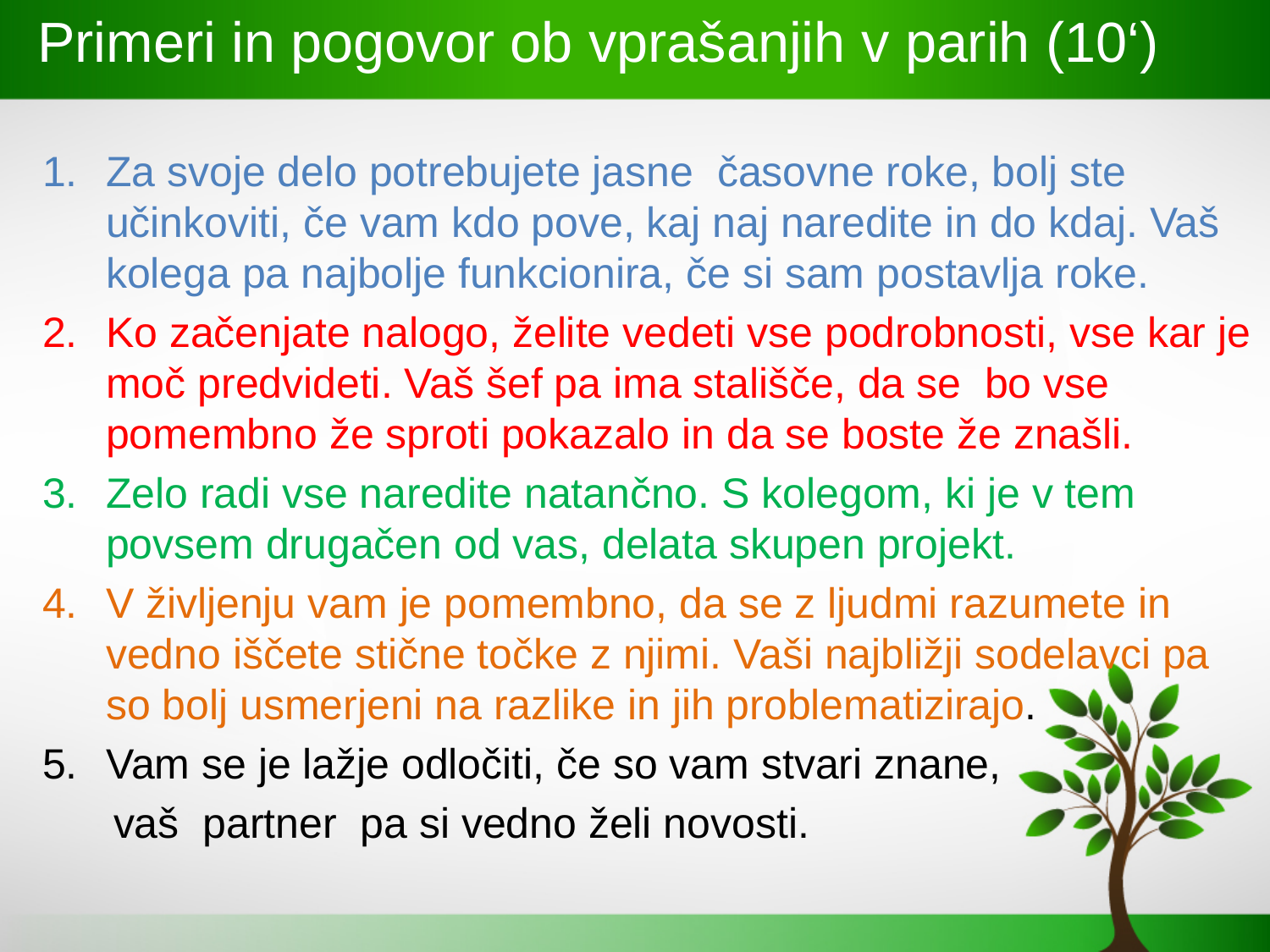

# Primeri in pogovor ob vprašanjih v parih (10‘)
Za svoje delo potrebujete jasne  časovne roke, bolj ste učinkoviti, če vam kdo pove, kaj naj naredite in do kdaj. Vaš kolega pa najbolje funkcionira, če si sam postavlja roke.
Ko začenjate nalogo, želite vedeti vse podrobnosti, vse kar je moč predvideti. Vaš šef pa ima stališče, da se  bo vse pomembno že sproti pokazalo in da se boste že znašli.
Zelo radi vse naredite natančno. S kolegom, ki je v tem povsem drugačen od vas, delata skupen projekt.
V življenju vam je pomembno, da se z ljudmi razumete in vedno iščete stične točke z njimi. Vaši najbližji sodelavci pa so bolj usmerjeni na razlike in jih problematizirajo.
Vam se je lažje odločiti, če so vam stvari znane,
      vaš  partner  pa si vedno želi novosti.